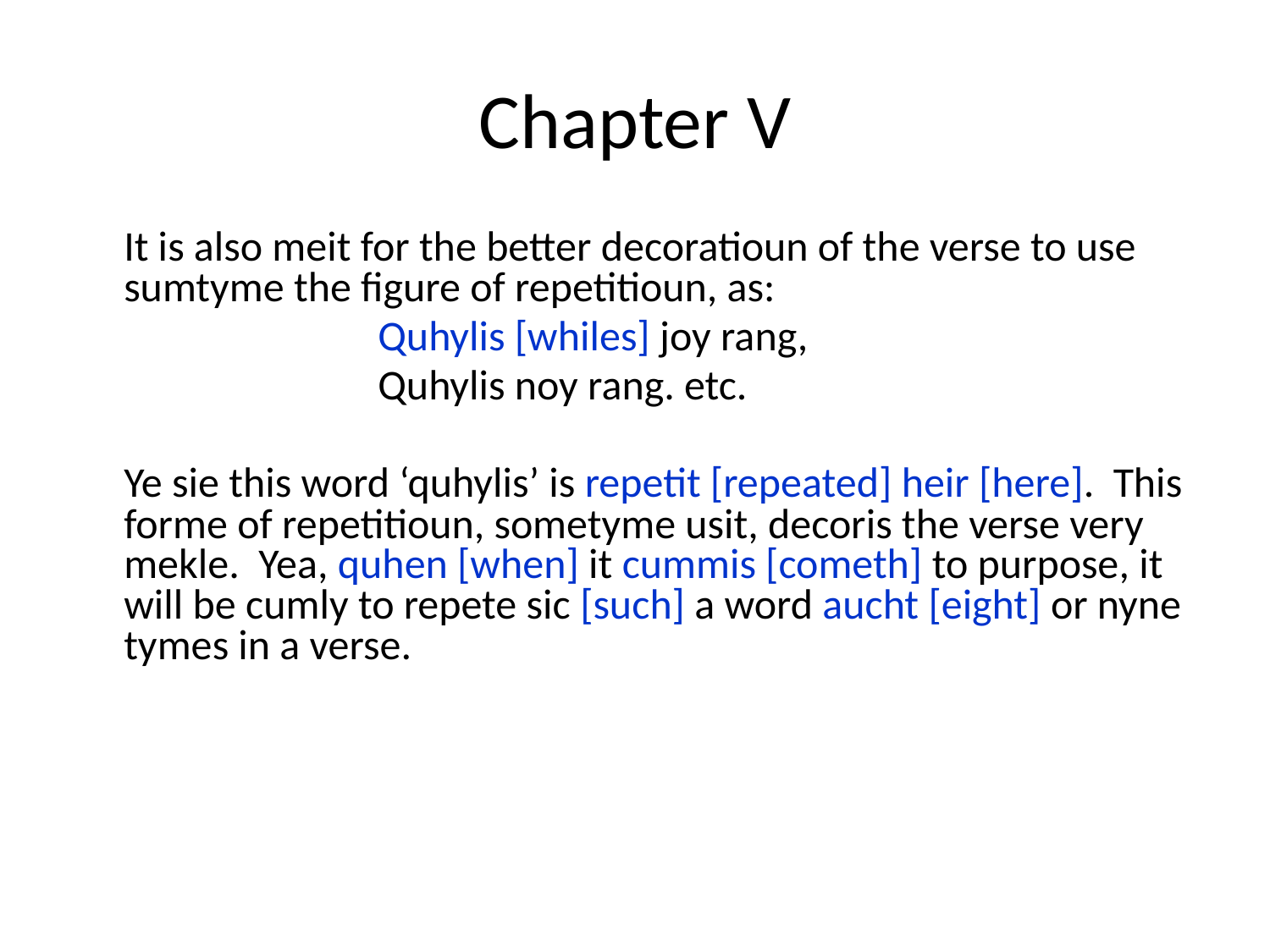

# Chapter V
	It is also meit for the better decoratioun of the verse to use sumtyme the figure of repetitioun, as:
			Quhylis [whiles] joy rang,
			Quhylis noy rang. etc.

	Ye sie this word ‘quhylis’ is repetit [repeated] heir [here].  This forme of repetitioun, sometyme usit, decoris the verse very mekle.  Yea, quhen [when] it cummis [cometh] to purpose, it will be cumly to repete sic [such] a word aucht [eight] or nyne tymes in a verse.